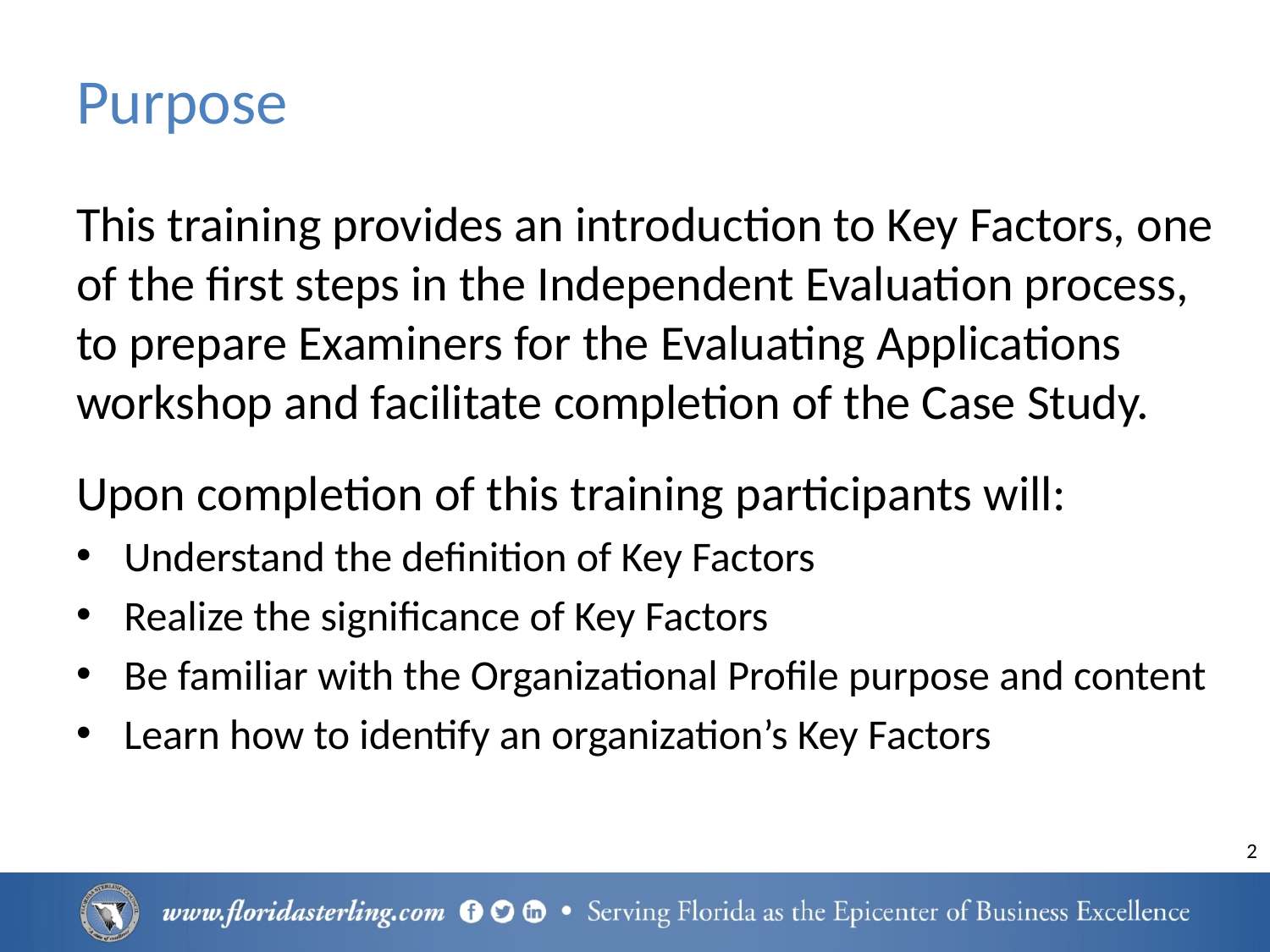

# Purpose
This training provides an introduction to Key Factors, one of the first steps in the Independent Evaluation process, to prepare Examiners for the Evaluating Applications workshop and facilitate completion of the Case Study.

Upon completion of this training participants will:
Understand the definition of Key Factors
Realize the significance of Key Factors
Be familiar with the Organizational Profile purpose and content
Learn how to identify an organization’s Key Factors
2